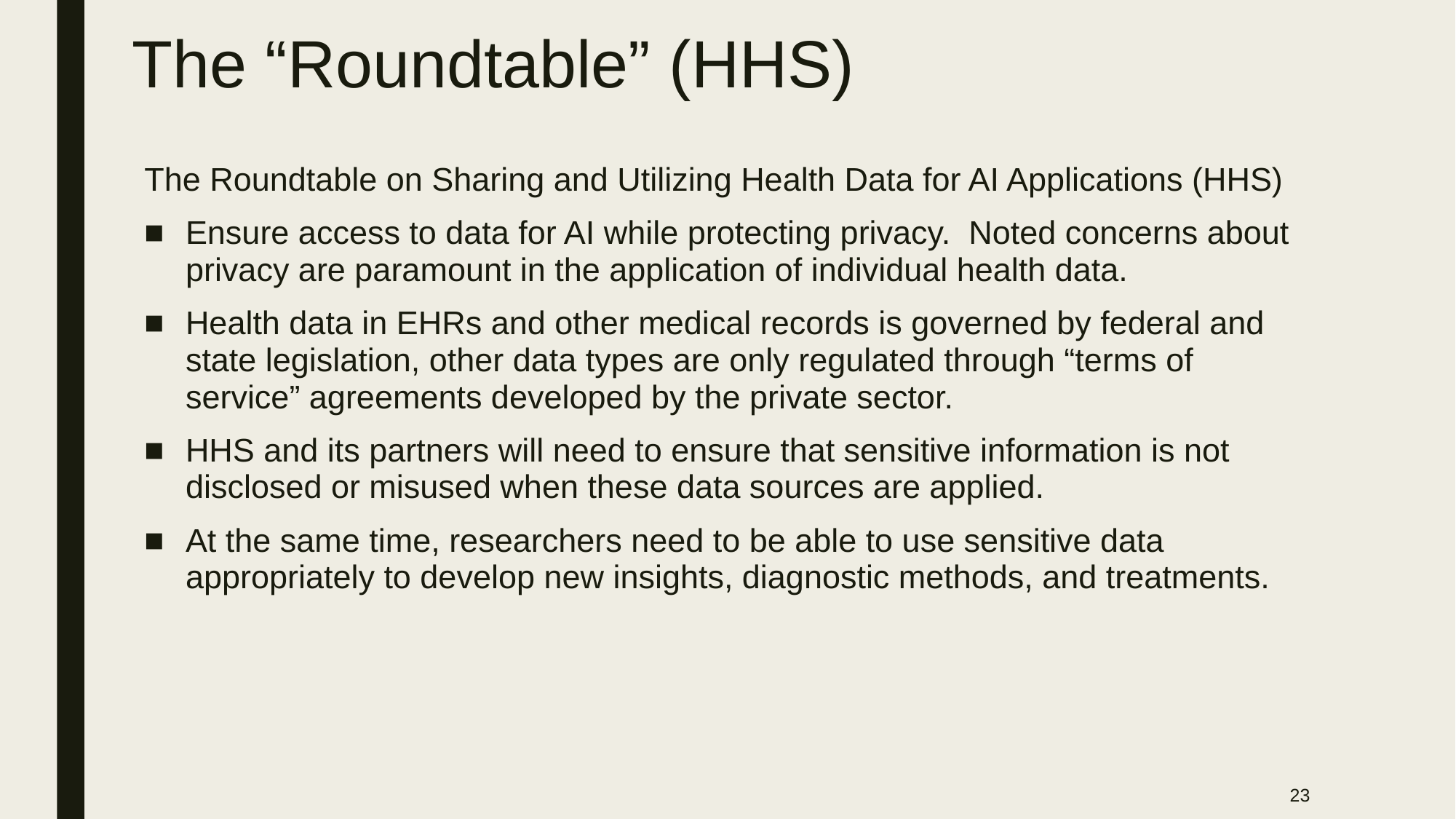

# The “Roundtable” (HHS)
The Roundtable on Sharing and Utilizing Health Data for AI Applications (HHS)
Ensure access to data for AI while protecting privacy.  Noted concerns about privacy are paramount in the application of individual health data.
Health data in EHRs and other medical records is governed by federal and state legislation, other data types are only regulated through “terms of service” agreements developed by the private sector.
HHS and its partners will need to ensure that sensitive information is not disclosed or misused when these data sources are applied.
At the same time, researchers need to be able to use sensitive data appropriately to develop new insights, diagnostic methods, and treatments.

23